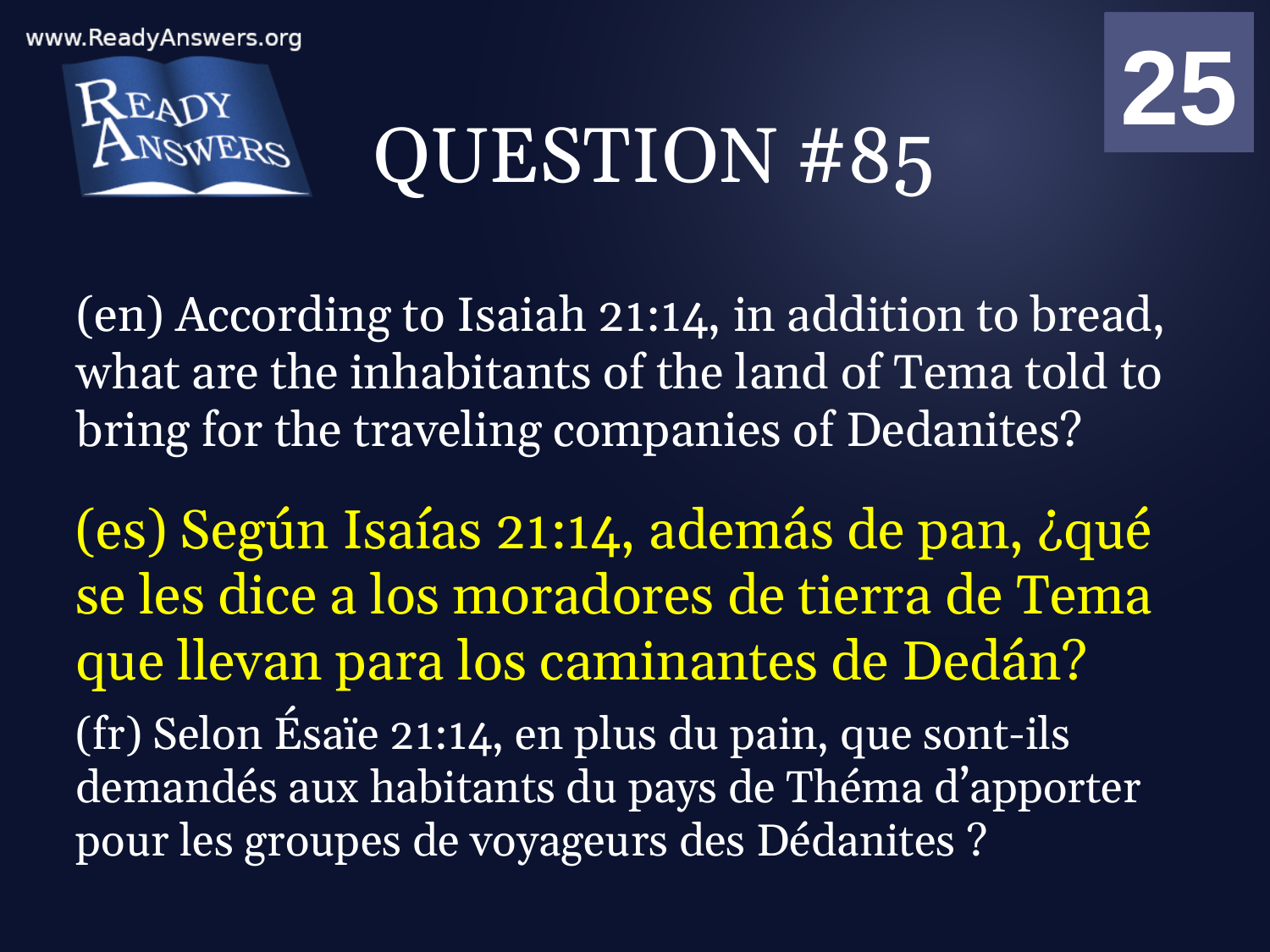

01
02
03
04
05
06
07
08
09
10
11
12
13
14
15
16
17
18
19
20
21
22
23
24
25
00
# QUESTION #85
(en) According to Isaiah 21:14, in addition to bread, what are the inhabitants of the land of Tema told to bring for the traveling companies of Dedanites?
(es) Según Isaías 21:14, además de pan, ¿qué se les dice a los moradores de tierra de Tema que llevan para los caminantes de Dedán?
(fr) Selon Ésaïe 21:14, en plus du pain, que sont-ils demandés aux habitants du pays de Théma d’apporter pour les groupes de voyageurs des Dédanites ?